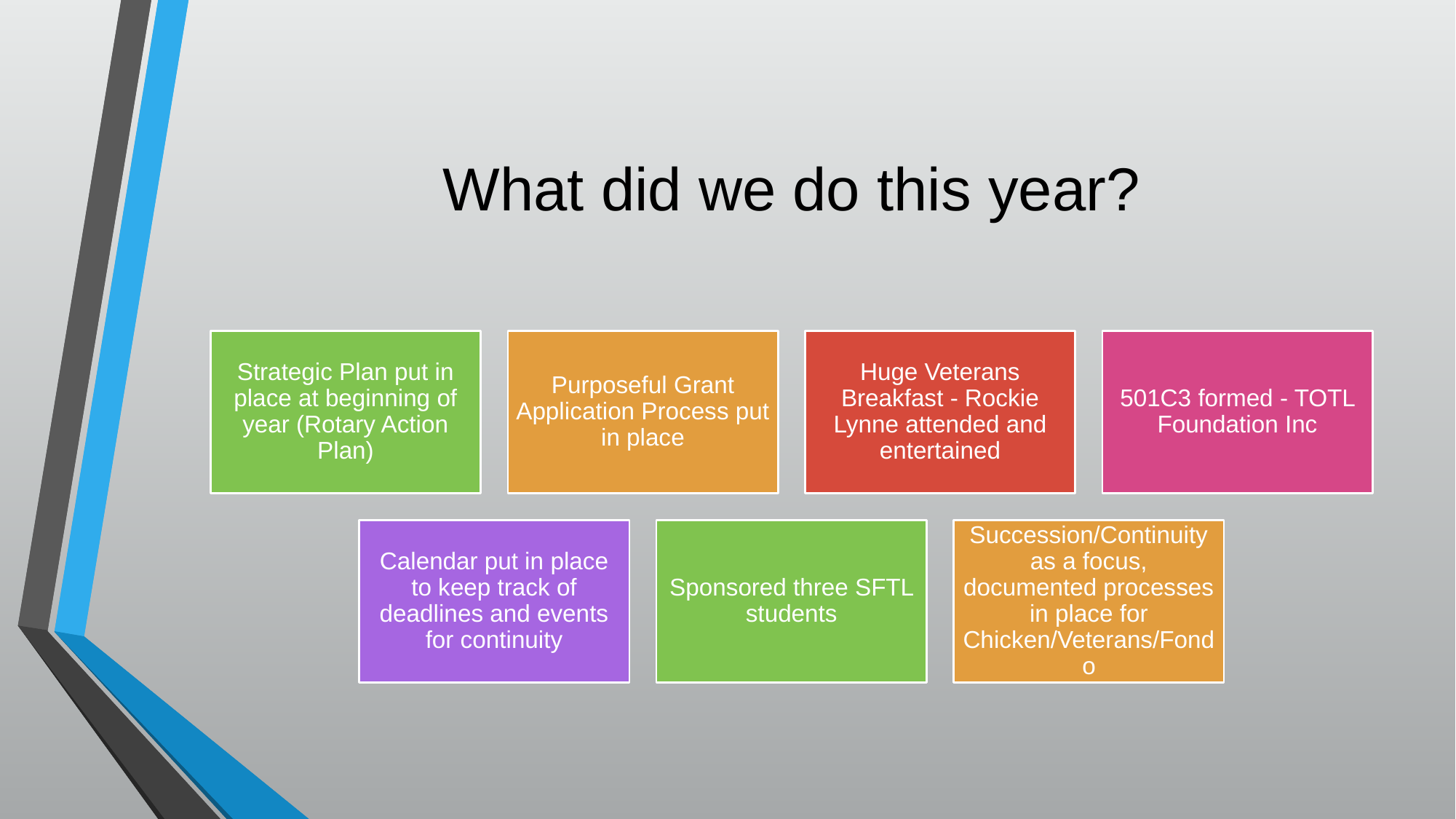

# What did we do this year?
Strategic Plan put in place at beginning of year (Rotary Action Plan)
Purposeful Grant Application Process put in place
Huge Veterans Breakfast - Rockie Lynne attended and entertained
501C3 formed - TOTL Foundation Inc
Calendar put in place to keep track of deadlines and events for continuity
Sponsored three SFTL students
Succession/Continuity as a focus, documented processes in place for Chicken/Veterans/Fondo